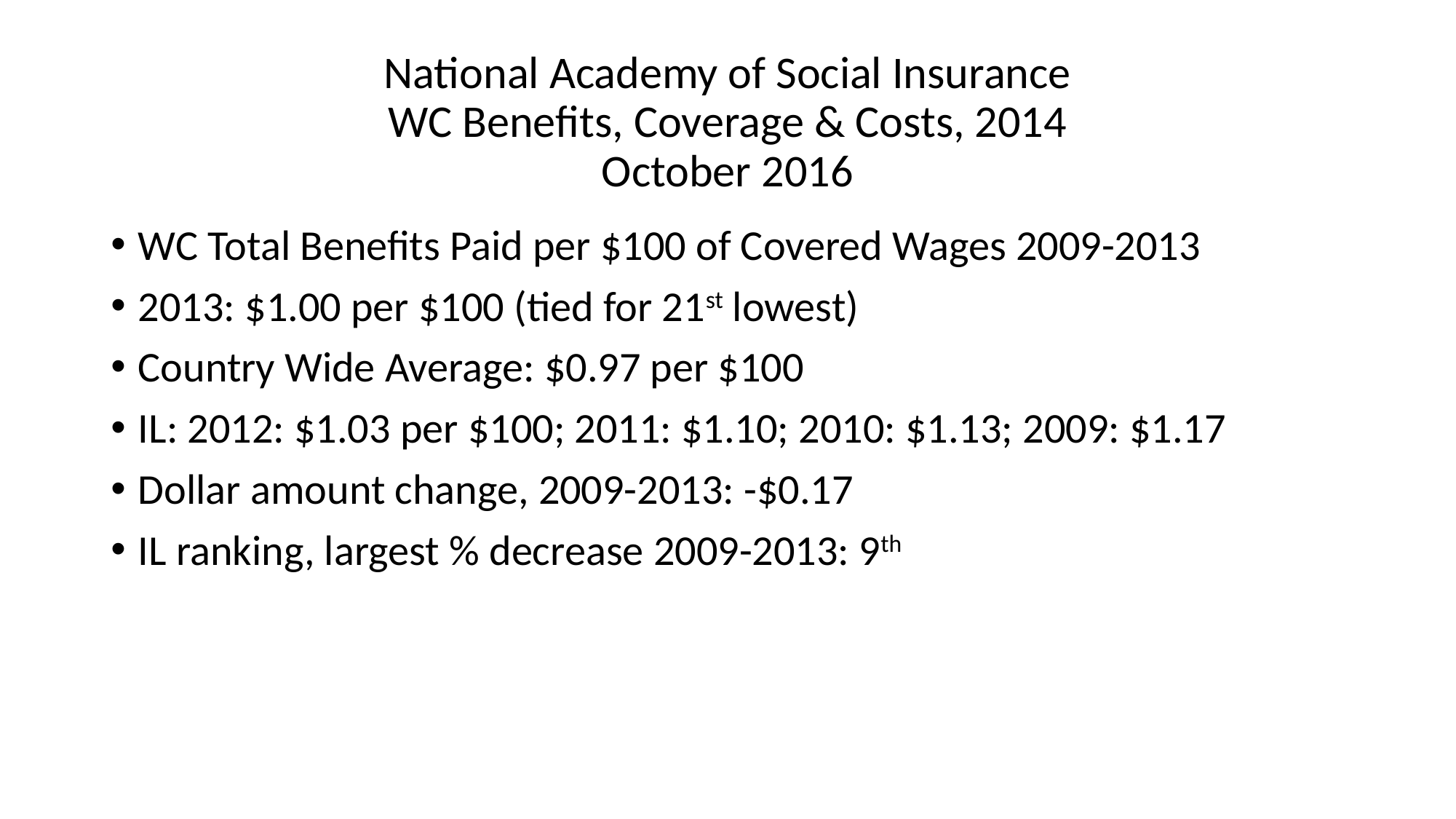

# National Academy of Social Insurance WC Benefits, Coverage & Costs, 2014 October 2016
WC Total Benefits Paid per $100 of Covered Wages 2009-2013
2013: $1.00 per $100 (tied for 21st lowest)
Country Wide Average: $0.97 per $100
IL: 2012: $1.03 per $100; 2011: $1.10; 2010: $1.13; 2009: $1.17
Dollar amount change, 2009-2013: -$0.17
IL ranking, largest % decrease 2009-2013: 9th